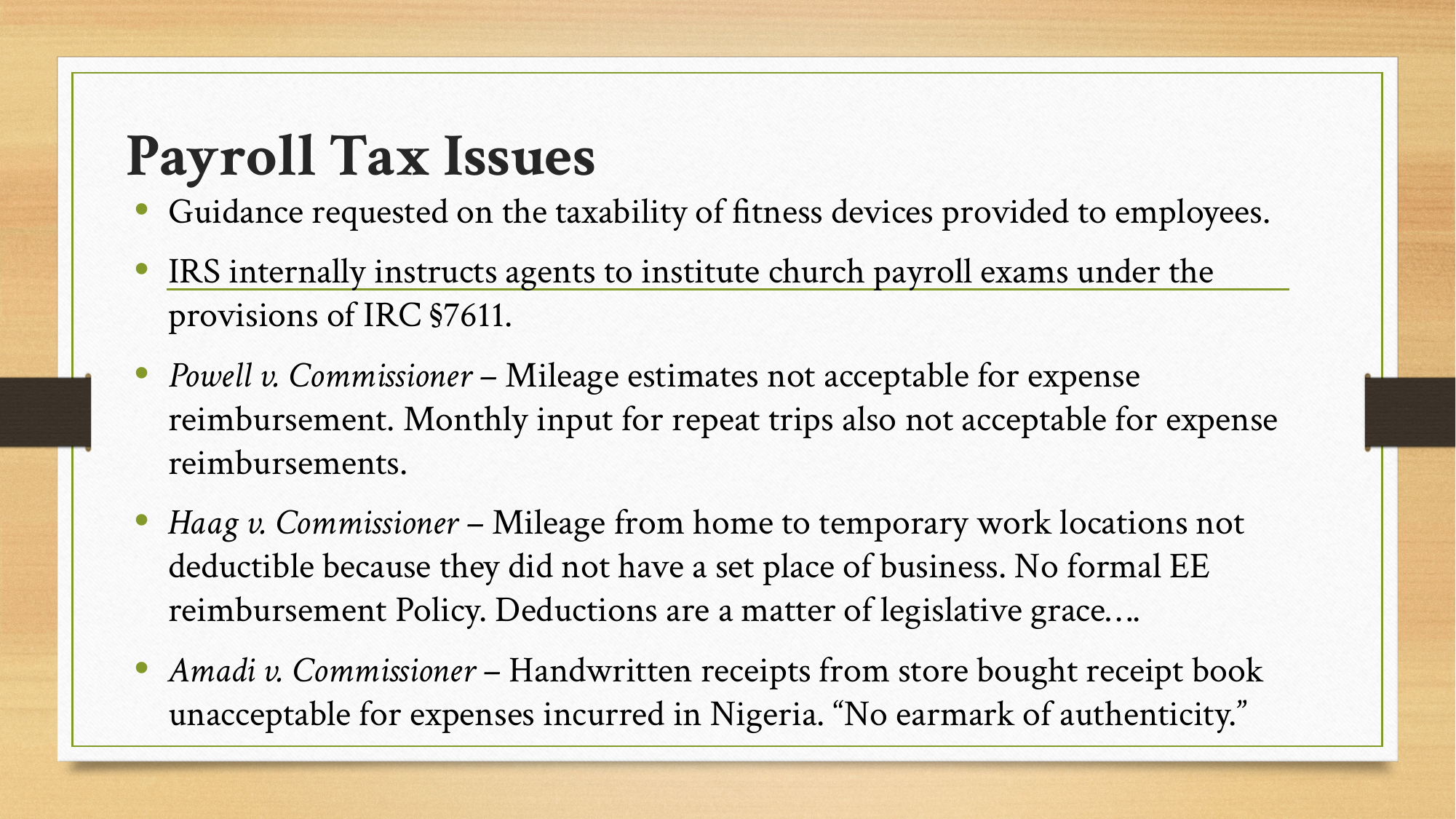

# Payroll Tax Issues
Guidance requested on the taxability of fitness devices provided to employees.
IRS internally instructs agents to institute church payroll exams under the provisions of IRC §7611.
Powell v. Commissioner – Mileage estimates not acceptable for expense reimbursement. Monthly input for repeat trips also not acceptable for expense reimbursements.
Haag v. Commissioner – Mileage from home to temporary work locations not deductible because they did not have a set place of business. No formal EE reimbursement Policy. Deductions are a matter of legislative grace….
Amadi v. Commissioner – Handwritten receipts from store bought receipt book unacceptable for expenses incurred in Nigeria. “No earmark of authenticity.”